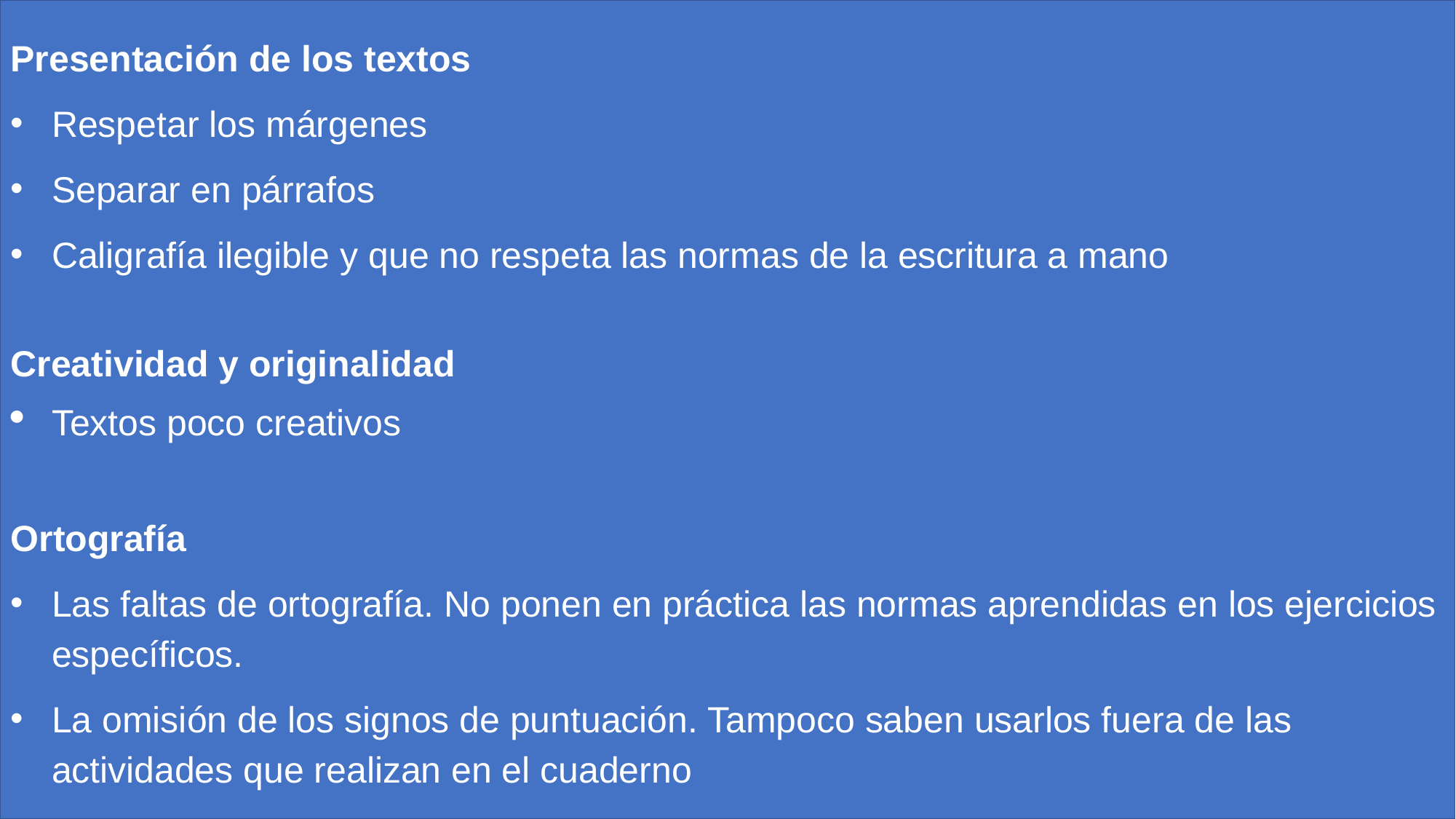

Presentación de los textos
Respetar los márgenes
Separar en párrafos
Caligrafía ilegible y que no respeta las normas de la escritura a mano

Creatividad y originalidad
Textos poco creativos

Ortografía
Las faltas de ortografía. No ponen en práctica las normas aprendidas en los ejercicios específicos.
La omisión de los signos de puntuación. Tampoco saben usarlos fuera de las actividades que realizan en el cuaderno